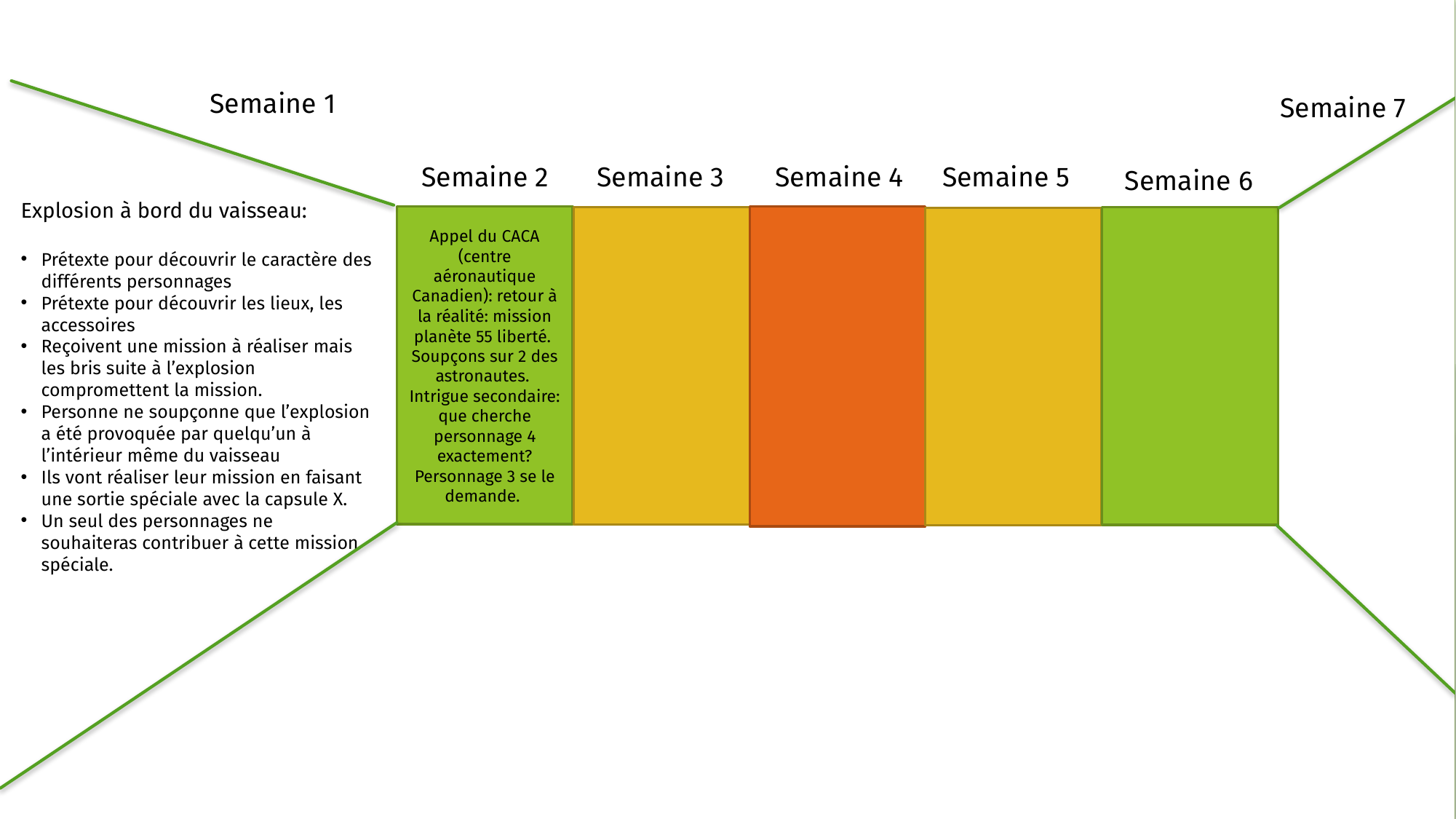

Semaine 1
Semaine 7
Semaine 2
Semaine 3
Semaine 4
Semaine 5
Semaine 6
Explosion à bord du vaisseau:

Prétexte pour découvrir le caractère des différents personnages
Prétexte pour découvrir les lieux, les accessoires
Reçoivent une mission à réaliser mais les bris suite à l’explosion compromettent la mission.
Personne ne soupçonne que l’explosion a été provoquée par quelqu’un à l’intérieur même du vaisseau
Ils vont réaliser leur mission en faisant une sortie spéciale avec la capsule X.
Un seul des personnages ne souhaiteras contribuer à cette mission spéciale.

Appel du CACA (centre aéronautique Canadien): retour à la réalité: mission planète 55 liberté.
Soupçons sur 2 des astronautes.
Intrigue secondaire: que cherche personnage 4 exactement? Personnage 3 se le demande.